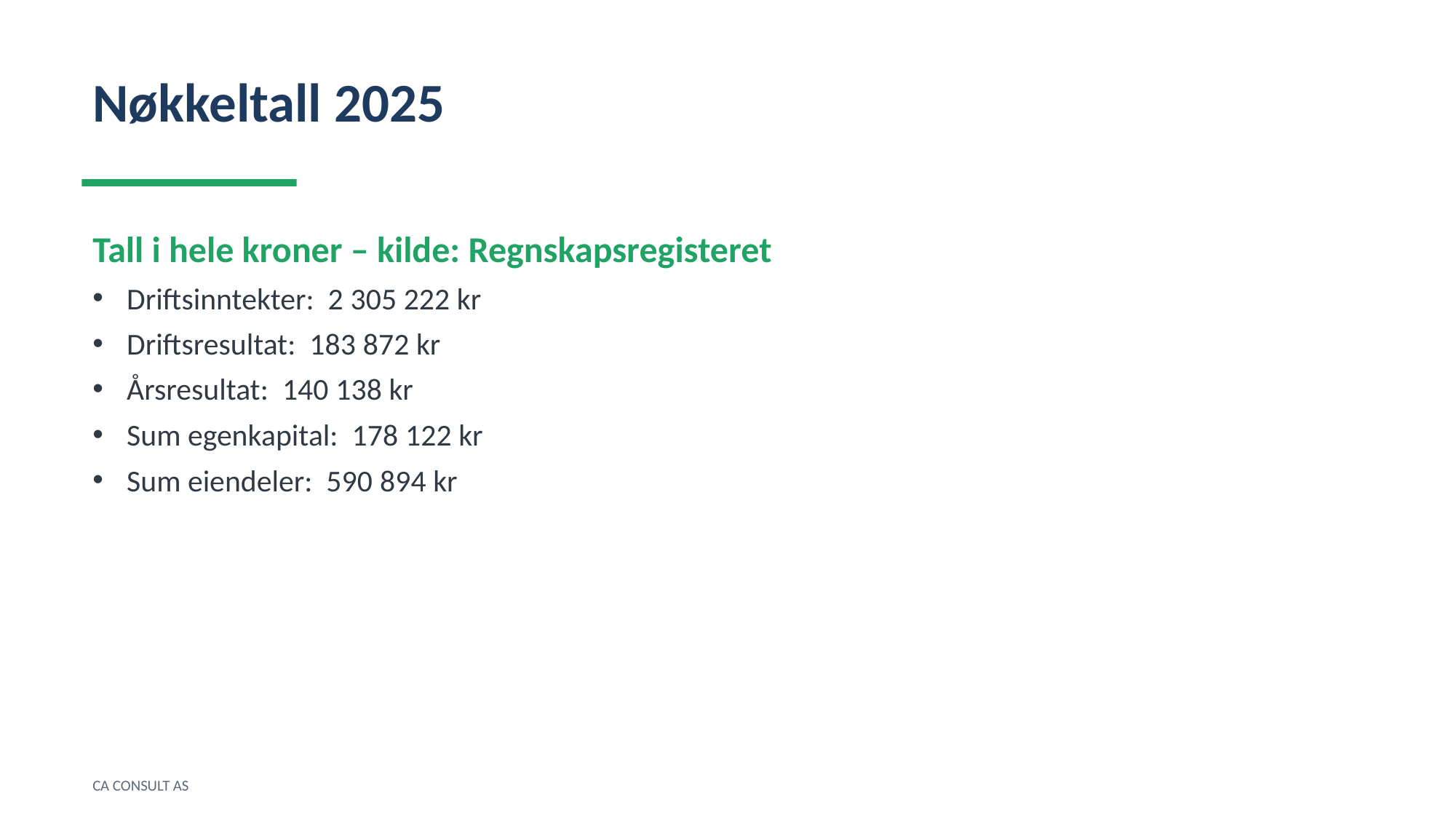

Nøkkeltall 2025

Tall i hele kroner – kilde: Regnskapsregisteret
Driftsinntekter:  2 305 222 kr
Driftsresultat:  183 872 kr
Årsresultat:  140 138 kr
Sum egenkapital:  178 122 kr
Sum eiendeler:  590 894 kr
CA CONSULT AS